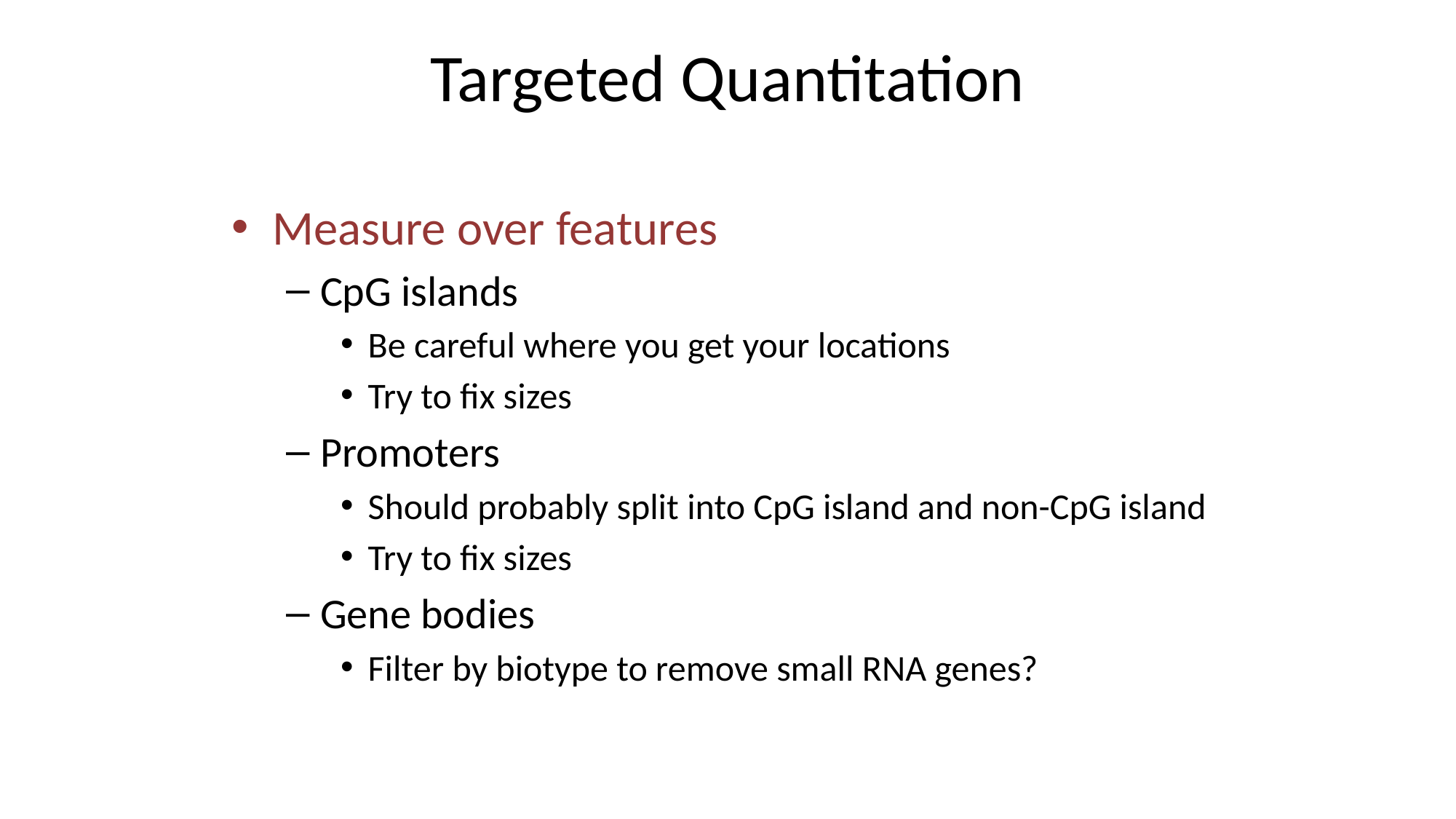

# Targeted Quantitation
Measure over features
CpG islands
Be careful where you get your locations
Try to fix sizes
Promoters
Should probably split into CpG island and non-CpG island
Try to fix sizes
Gene bodies
Filter by biotype to remove small RNA genes?